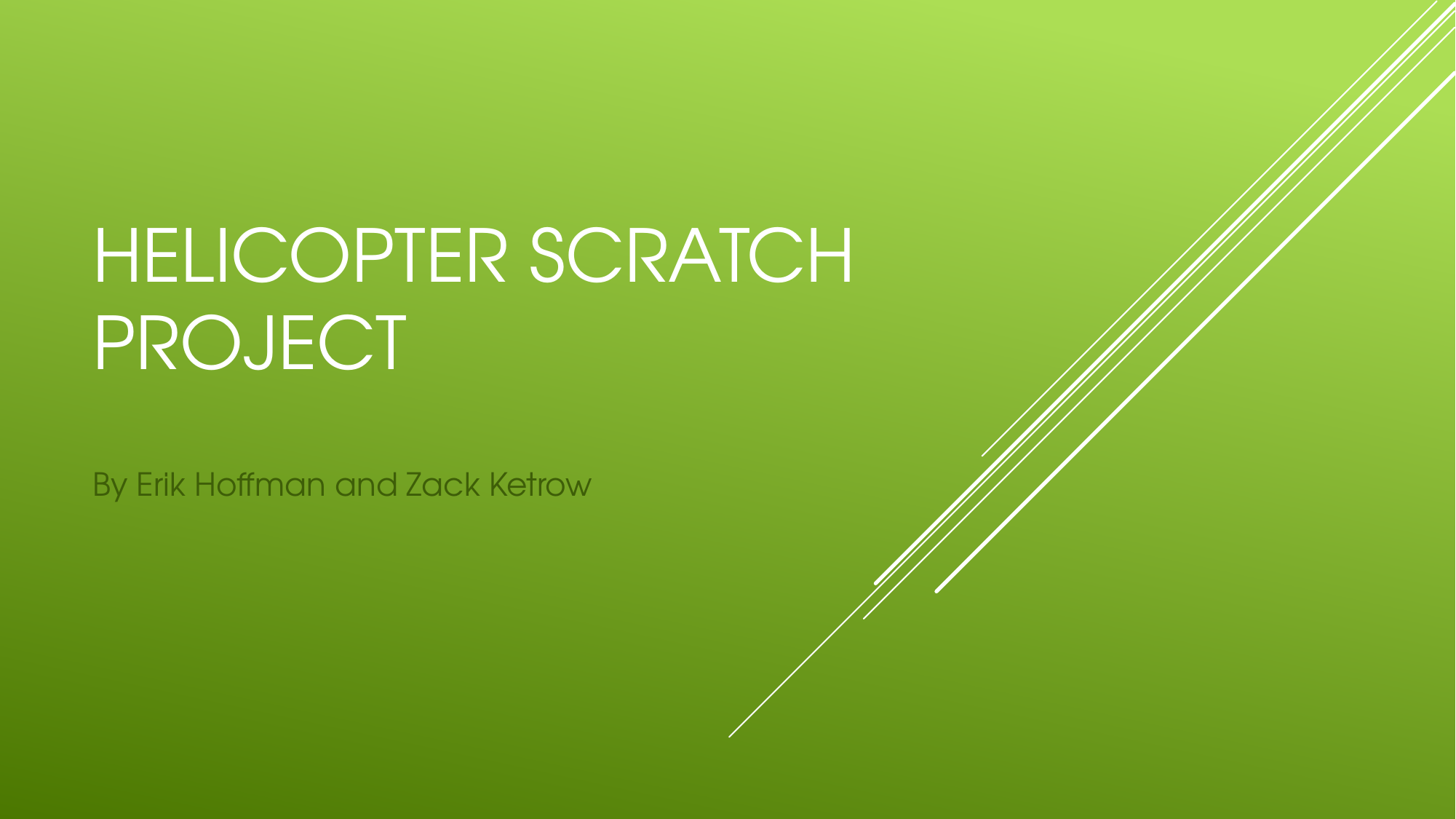

# Helicopter scratch project
By Erik Hoffman and Zack Ketrow